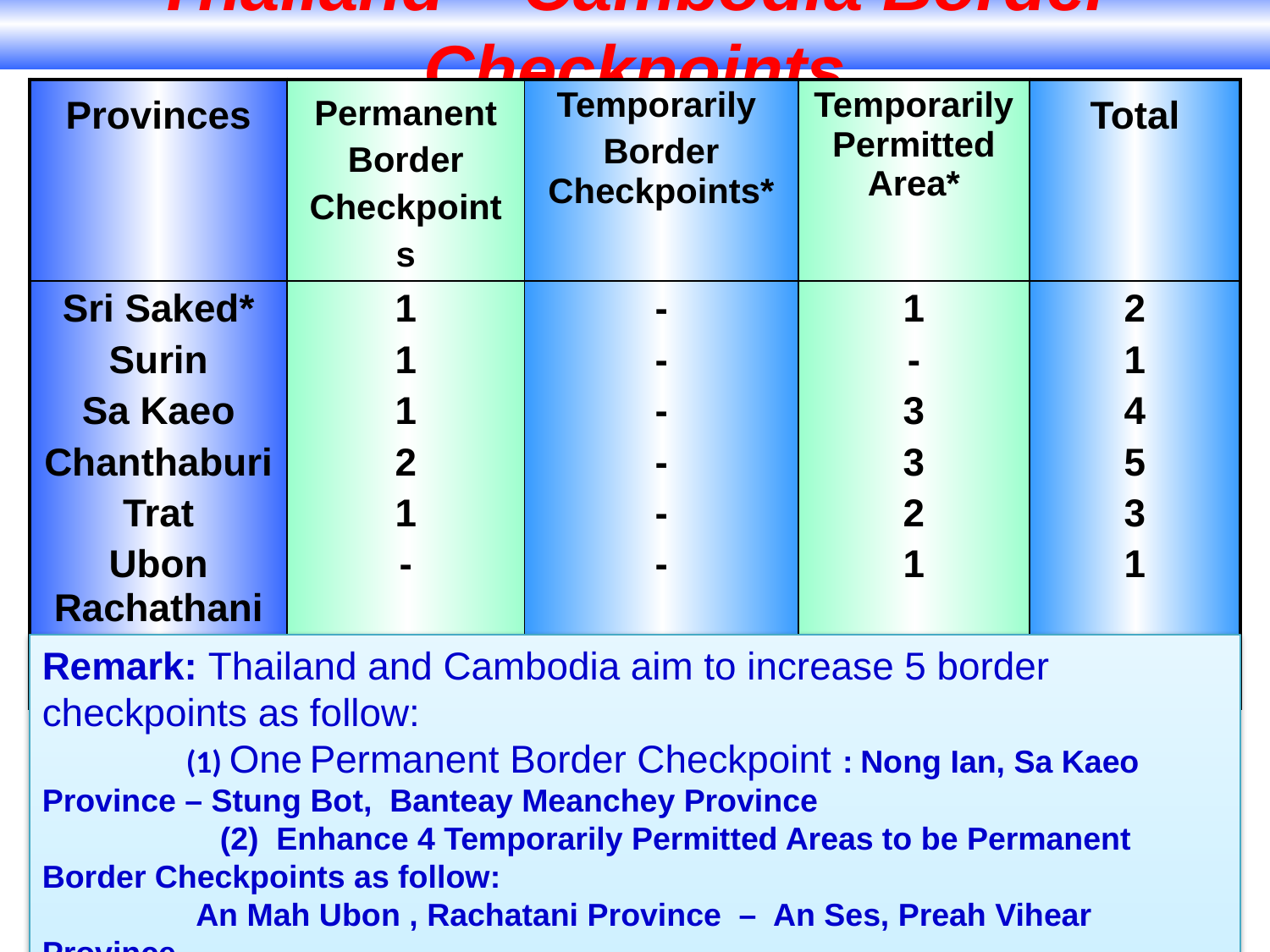

# Thailand – Cambodia Border Checkpoints
| Provinces | Permanent Border Checkpoints | Temporarily Border Checkpoints\* | Temporarily Permitted Area\* | Total |
| --- | --- | --- | --- | --- |
| Sri Saked\* Surin Sa Kaeo Chanthaburi Trat Ubon Rachathani | 1 1 1 2 1 - | - - - - - - | 1 - 3 3 2 1 | 2 1 4 5 3 1 |
| Total | 6 | - | 10 | 16 |

Remark: Thailand and Cambodia aim to increase 5 border checkpoints as follow:
                    (1) One Permanent Border Checkpoint : Nong Ian, Sa Kaeo Province – Stung Bot,  Banteay Meanchey Province
                    (2)  Enhance 4 Temporarily Permitted Areas to be Permanent Border Checkpoints as follow:
	   An Mah Ubon , Rachatani Province  –  An Ses, Preah Vihear Province
	   Ban Khao Din, Sa Kaeo Province      –  Phnom Dai, Battambang Province
	   Ban Tha Sen, Trat Province               –  Thmor Da, Pursart Province
	   Sai Taku, Buri Rum  Province            _  Chup Koki, Oddar Meanchey Province